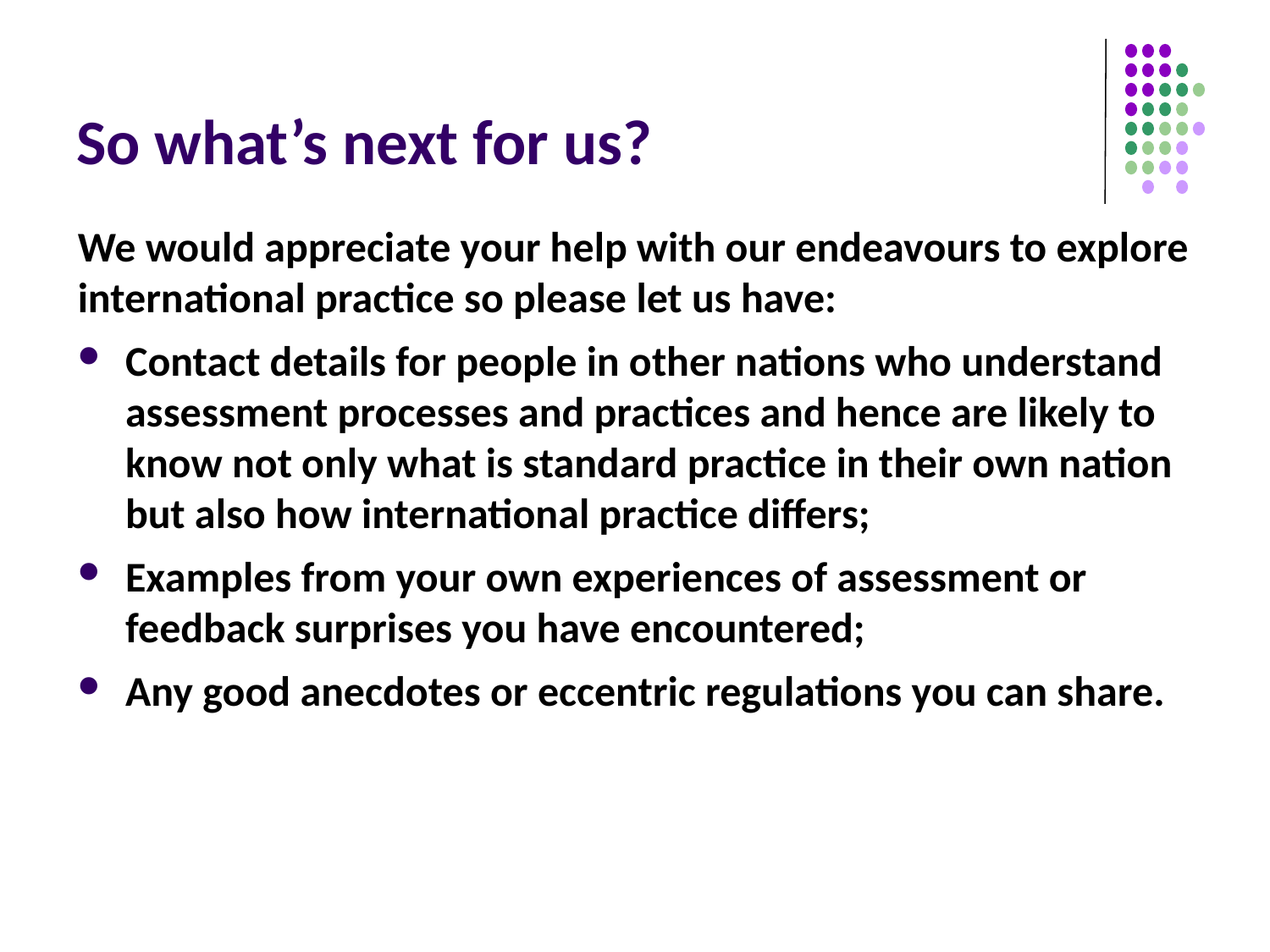

# So what’s next for us?
We would appreciate your help with our endeavours to explore international practice so please let us have:
Contact details for people in other nations who understand assessment processes and practices and hence are likely to know not only what is standard practice in their own nation but also how international practice differs;
Examples from your own experiences of assessment or feedback surprises you have encountered;
Any good anecdotes or eccentric regulations you can share.